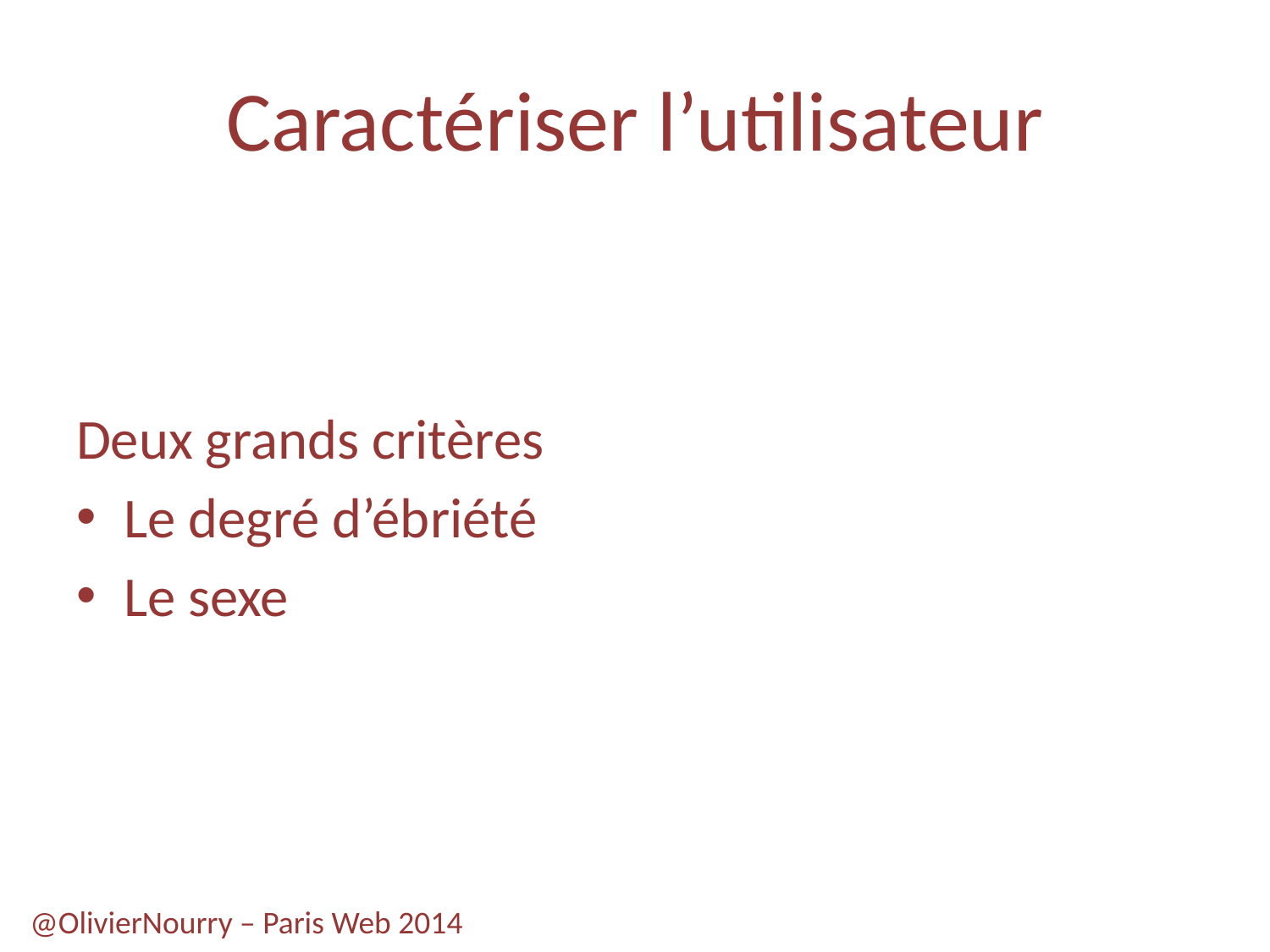

# Caractériser l’utilisateur
Deux grands critères
Le degré d’ébriété
Le sexe
@OlivierNourry – Paris Web 2014